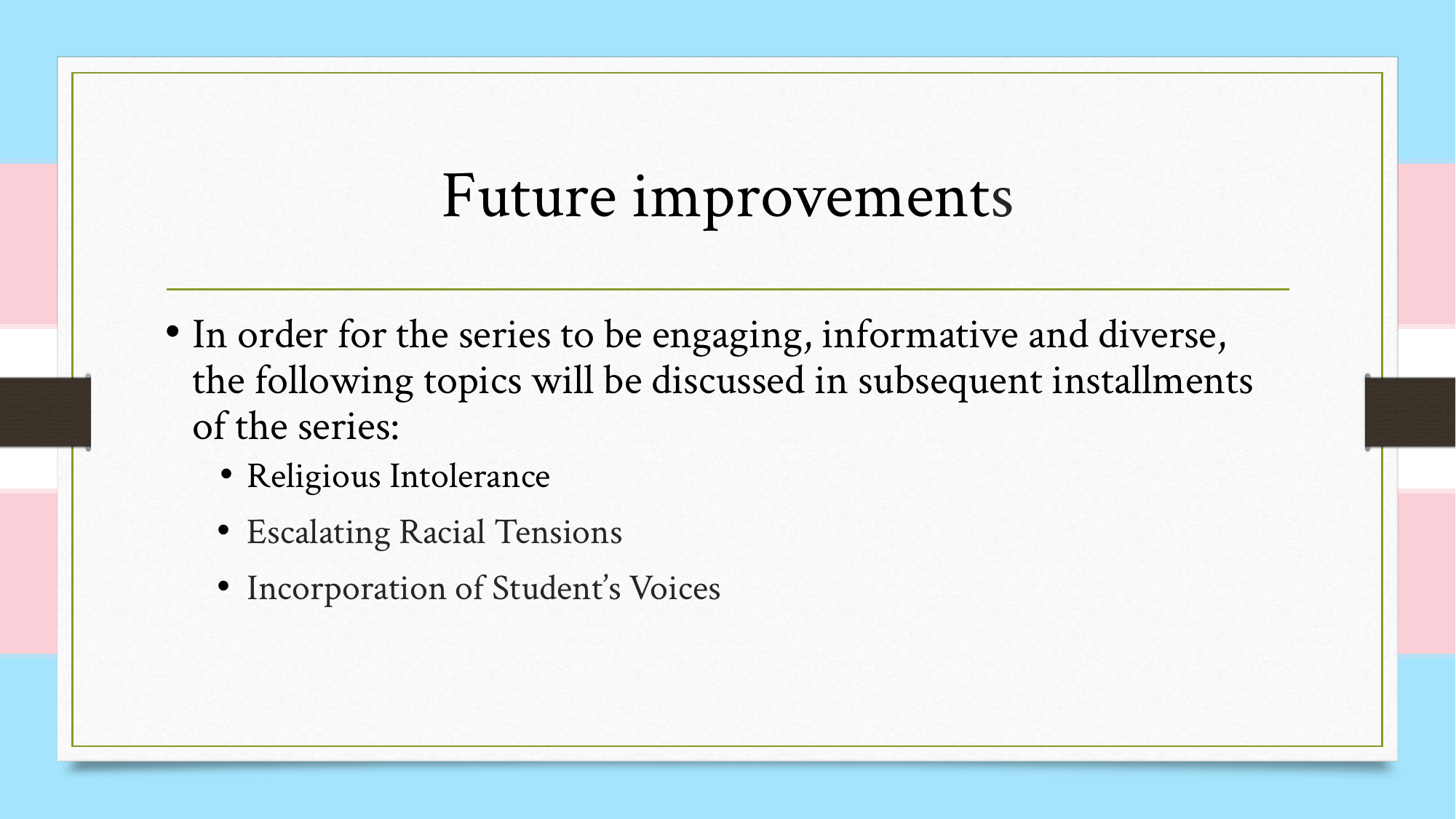

# Future improvements
In order for the series to be engaging, informative and diverse, the following topics will be discussed in subsequent installments of the series:
Religious Intolerance
Escalating Racial Tensions
Incorporation of Student’s Voices